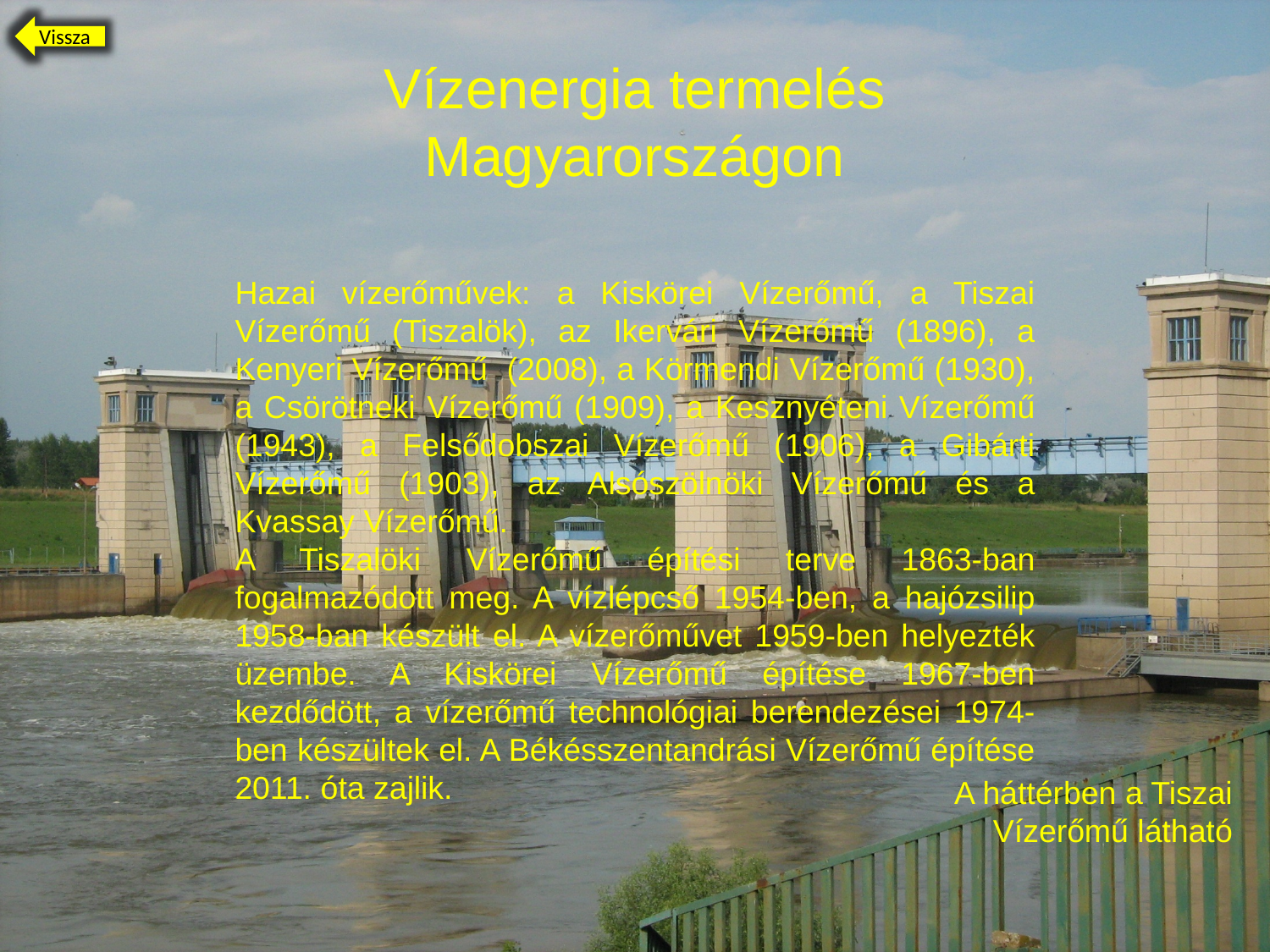

Vissza
Vízenergia termelés Magyarországon
Hazai vízerőművek: a Kiskörei Vízerőmű, a Tiszai Vízerőmű (Tiszalök), az Ikervári Vízerőmű (1896), a Kenyeri Vízerőmű  (2008), a Körmendi Vízerőmű (1930), a Csörötneki Vízerőmű (1909), a Kesznyéteni Vízerőmű (1943), a Felsődobszai Vízerőmű (1906), a Gibárti Vízerőmű (1903), az Alsószölnöki Vízerőmű és a Kvassay Vízerőmű.
A Tiszalöki Vízerőmű építési terve 1863-ban fogalmazódott meg. A vízlépcső 1954-ben, a hajózsilip 1958-ban készült el. A vízerőművet 1959-ben helyezték üzembe. A Kiskörei Vízerőmű építése 1967-ben kezdődött, a vízerőmű technológiai berendezései 1974-ben készültek el. A Békésszentandrási Vízerőmű építése 2011. óta zajlik.
A háttérben a Tiszai Vízerőmű látható